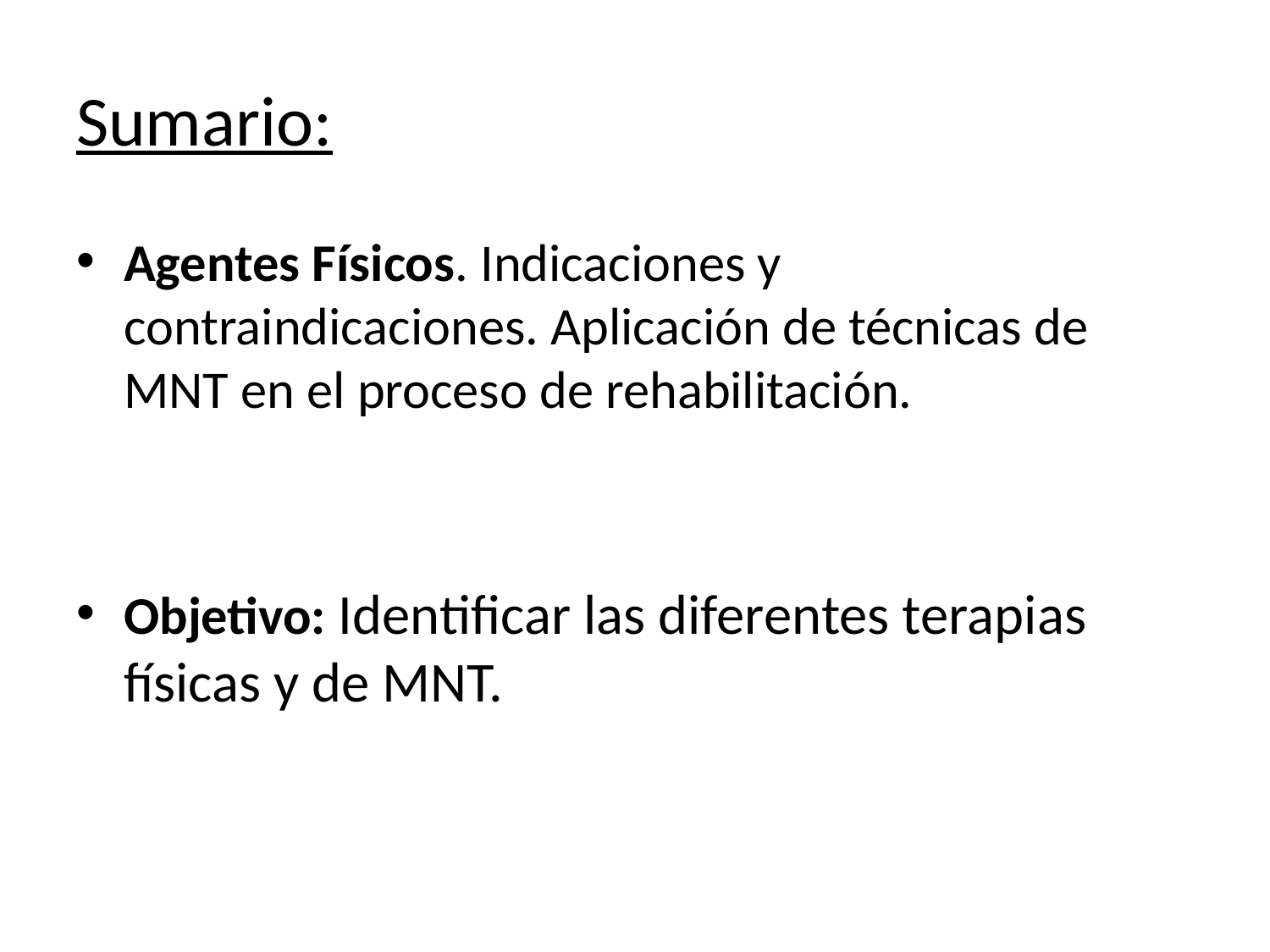

# Sumario:
Agentes Físicos. Indicaciones y contraindicaciones. Aplicación de técnicas de MNT en el proceso de rehabilitación.

Objetivo: Identificar las diferentes terapias físicas y de MNT.